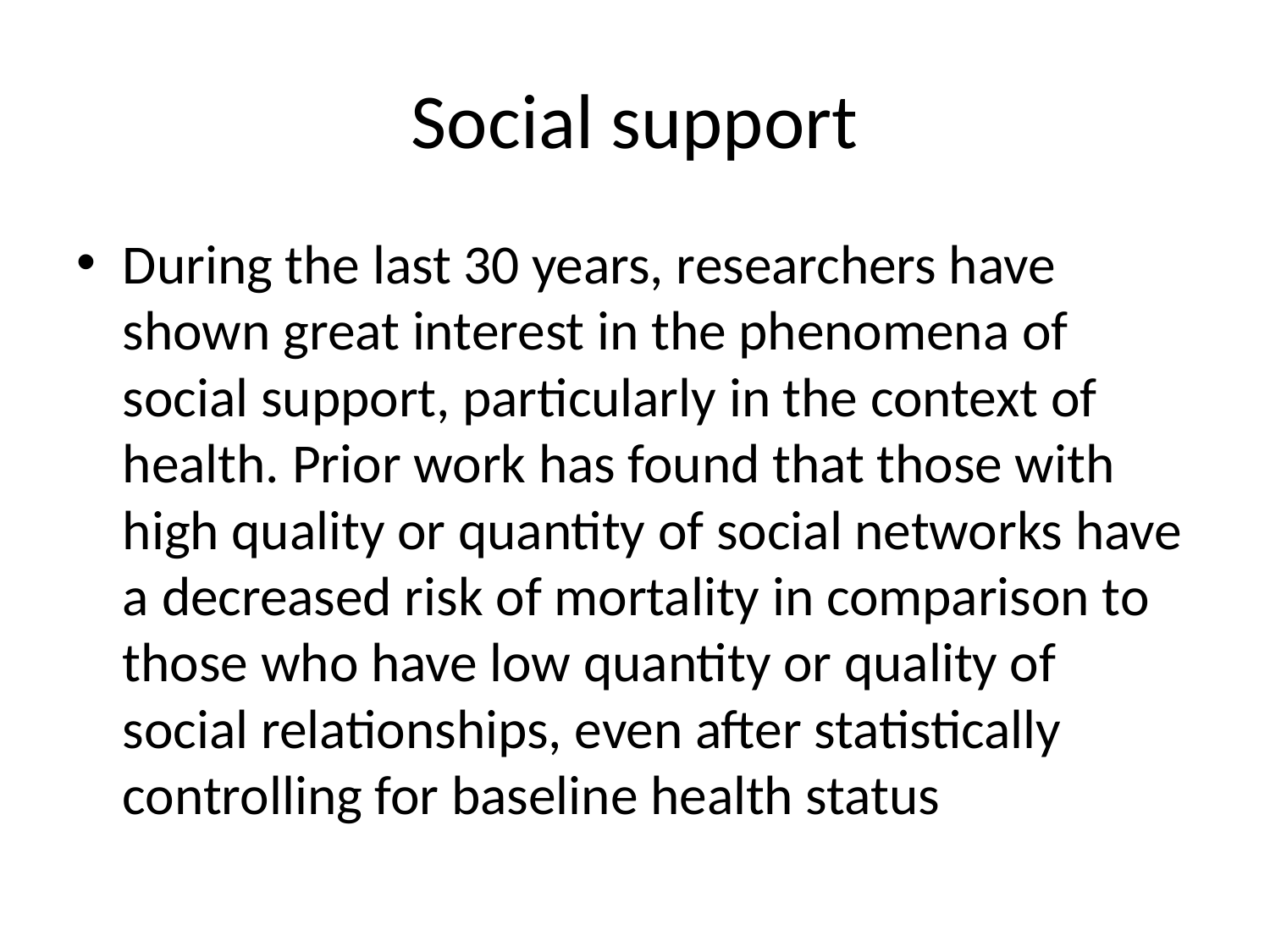

# Social support
During the last 30 years, researchers have shown great interest in the phenomena of social support, particularly in the context of health. Prior work has found that those with high quality or quantity of social networks have a decreased risk of mortality in comparison to those who have low quantity or quality of social relationships, even after statistically controlling for baseline health status